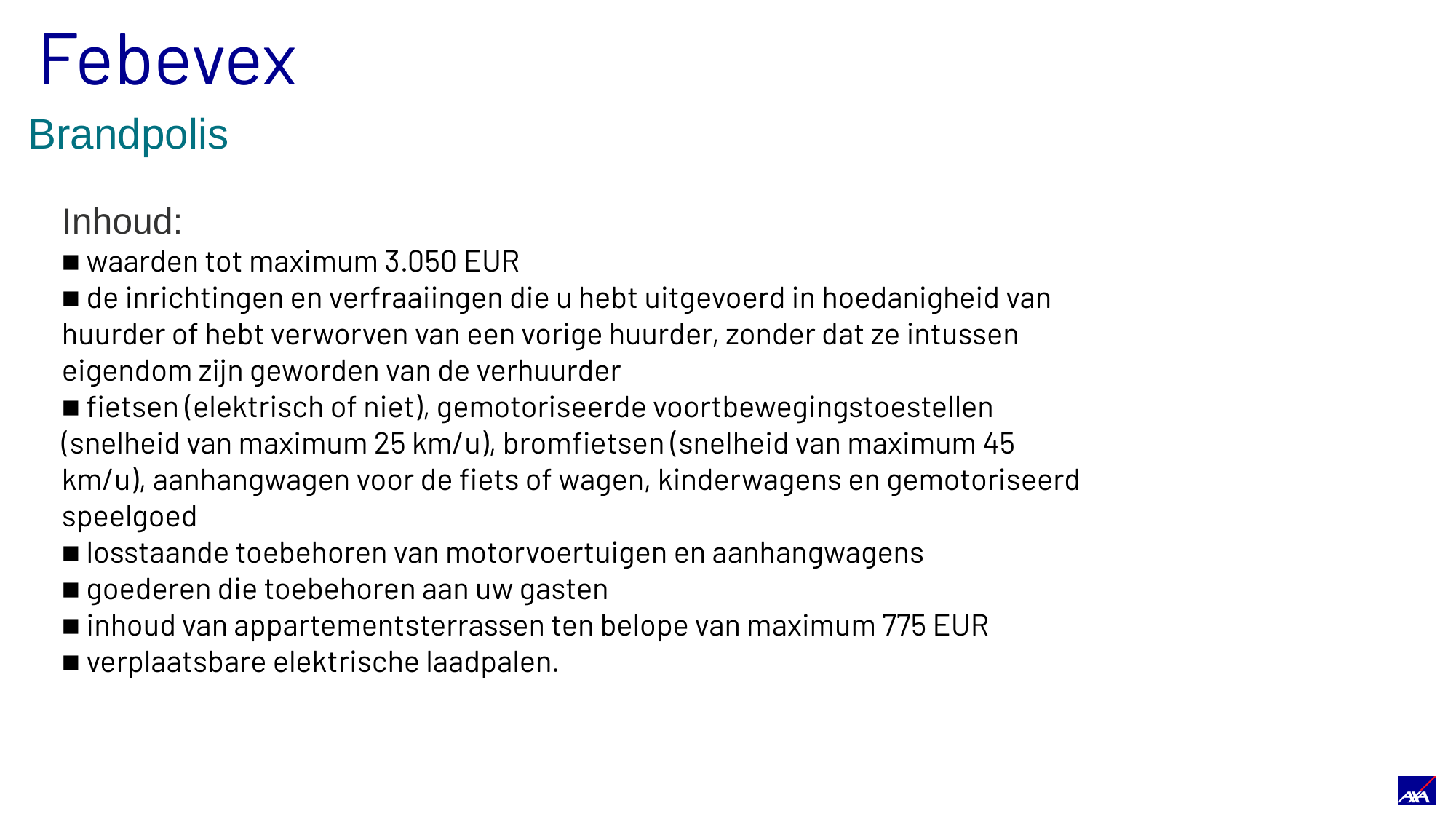

# Febevex
Brandpolis
Inhoud:
■ waarden tot maximum 3.050 EUR
■ de inrichtingen en verfraaiingen die u hebt uitgevoerd in hoedanigheid van huurder of hebt verworven van een vorige huurder, zonder dat ze intussen eigendom zijn geworden van de verhuurder
■ fietsen (elektrisch of niet), gemotoriseerde voortbewegingstoestellen (snelheid van maximum 25 km/u), bromfietsen (snelheid van maximum 45 km/u), aanhangwagen voor de fiets of wagen, kinderwagens en gemotoriseerd speelgoed
■ losstaande toebehoren van motorvoertuigen en aanhangwagens
■ goederen die toebehoren aan uw gasten
■ inhoud van appartementsterrassen ten belope van maximum 775 EUR
■ verplaatsbare elektrische laadpalen.